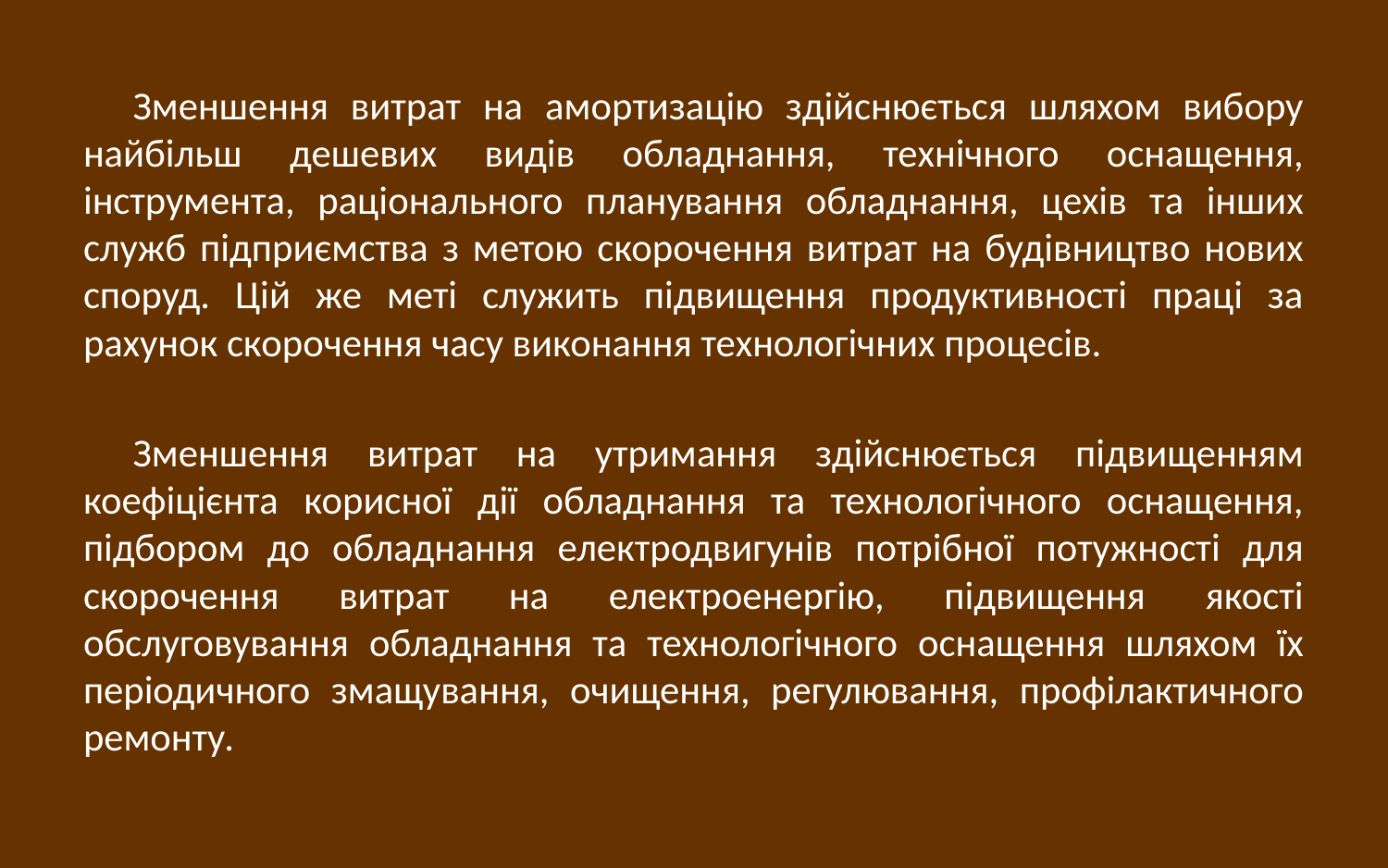

Зменшення витрат на амортизацію здійснюється шляхом вибору найбільш дешевих видів обладнання, технічного оснащення, інструмента, раціонального планування обладнання, цехів та інших служб підприємства з метою скорочення витрат на будівництво нових споруд. Цій же меті служить підвищення продуктивності праці за рахунок скорочення часу виконання технологічних процесів.

Зменшення витрат на утримання здійснюється підвищенням коефіцієнта корисної дії обладнання та технологічного оснащення, підбором до обладнання електродвигунів потрібної потужності для скорочення витрат на електроенергію, підвищення якості обслуговування обладнання та технологічного оснащення шляхом їх періодичного змащування, очищення, регулювання, профілактичного ремонту.